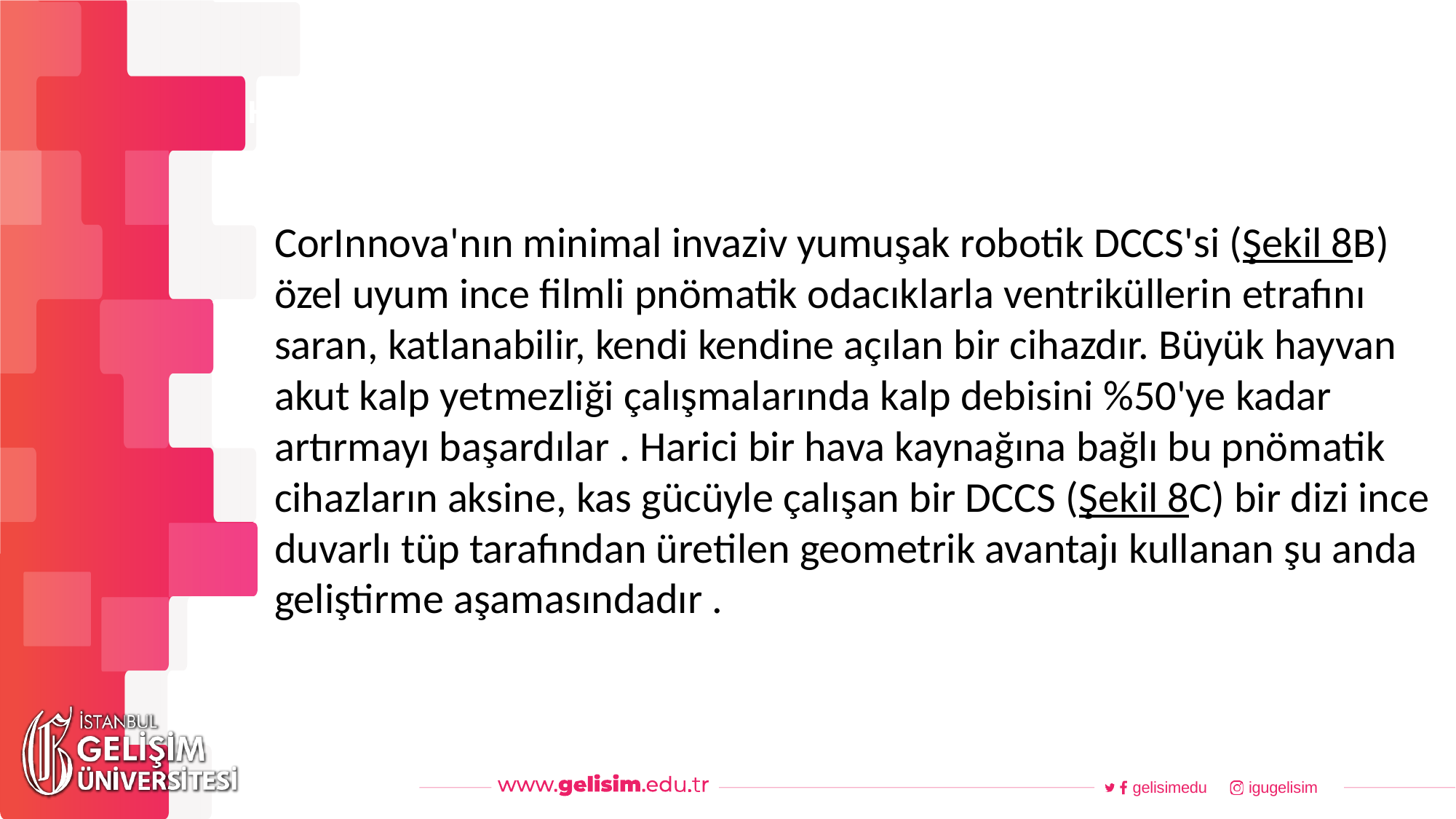

#
Haftalık Akış
CorInnova'nın minimal invaziv yumuşak robotik DCCS'si (Şekil 8B) özel uyum ince filmli pnömatik odacıklarla ventriküllerin etrafını saran, katlanabilir, kendi kendine açılan bir cihazdır. Büyük hayvan akut kalp yetmezliği çalışmalarında kalp debisini %50'ye kadar artırmayı başardılar . Harici bir hava kaynağına bağlı bu pnömatik cihazların aksine, kas gücüyle çalışan bir DCCS (Şekil 8C) bir dizi ince duvarlı tüp tarafından üretilen geometrik avantajı kullanan şu anda geliştirme aşamasındadır .

gelisimedu
igugelisim